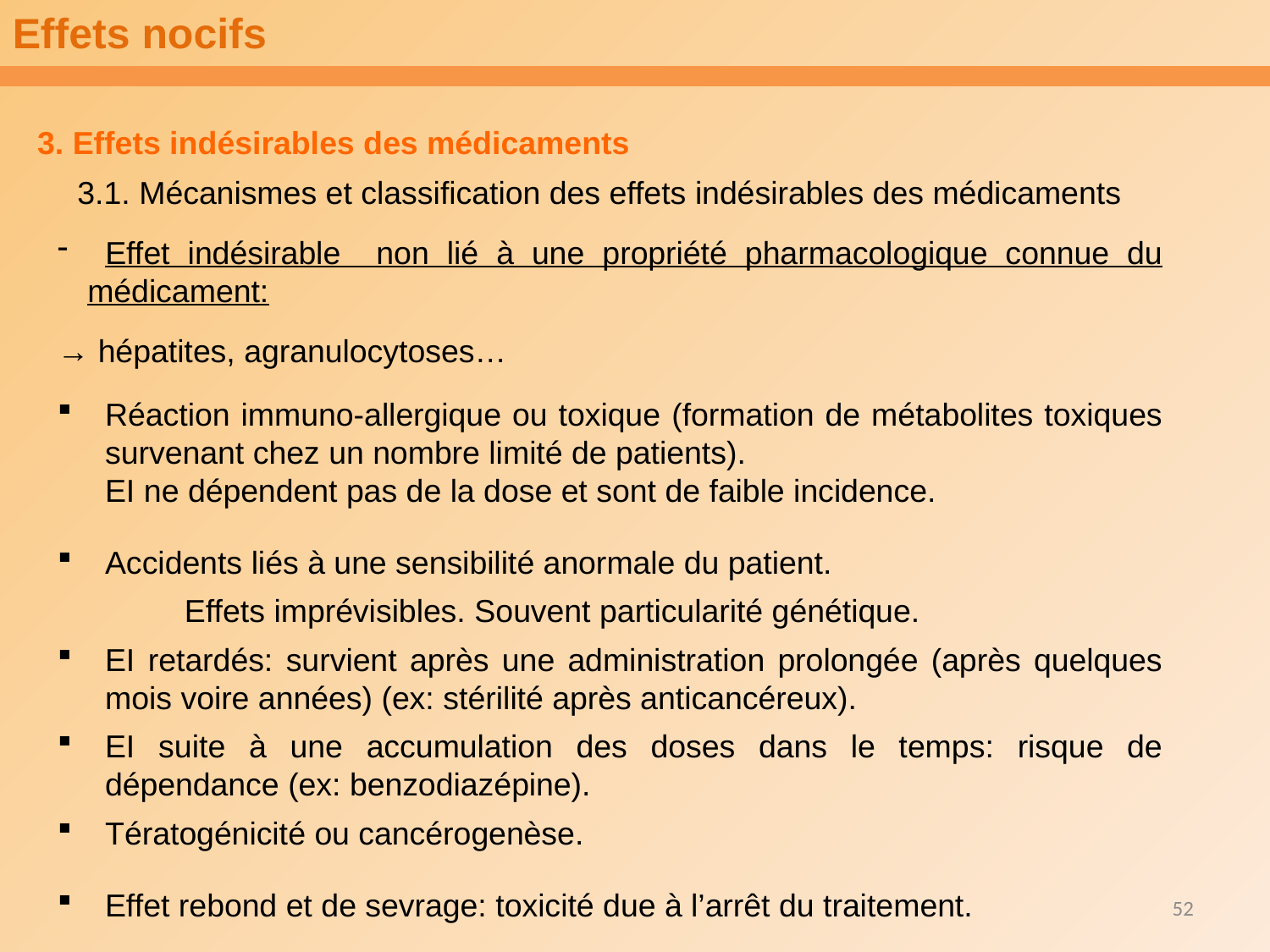

Effets nocifs

3. Effets indésirables des médicaments
3.1. Mécanismes et classification des effets indésirables des médicaments
 Effet indésirable  non lié à une propriété pharmacologique connue du médicament:

→ hépatites, agranulocytoses…

Réaction immuno-allergique ou toxique (formation de métabolites toxiques survenant chez un nombre limité de patients).
	EI ne dépendent pas de la dose et sont de faible incidence.

Accidents liés à une sensibilité anormale du patient.
	Effets imprévisibles. Souvent particularité génétique.
EI retardés: survient après une administration prolongée (après quelques mois voire années) (ex: stérilité après anticancéreux).
EI suite à une accumulation des doses dans le temps: risque de dépendance (ex: benzodiazépine).
Tératogénicité ou cancérogenèse.

Effet rebond et de sevrage: toxicité due à l’arrêt du traitement.

52